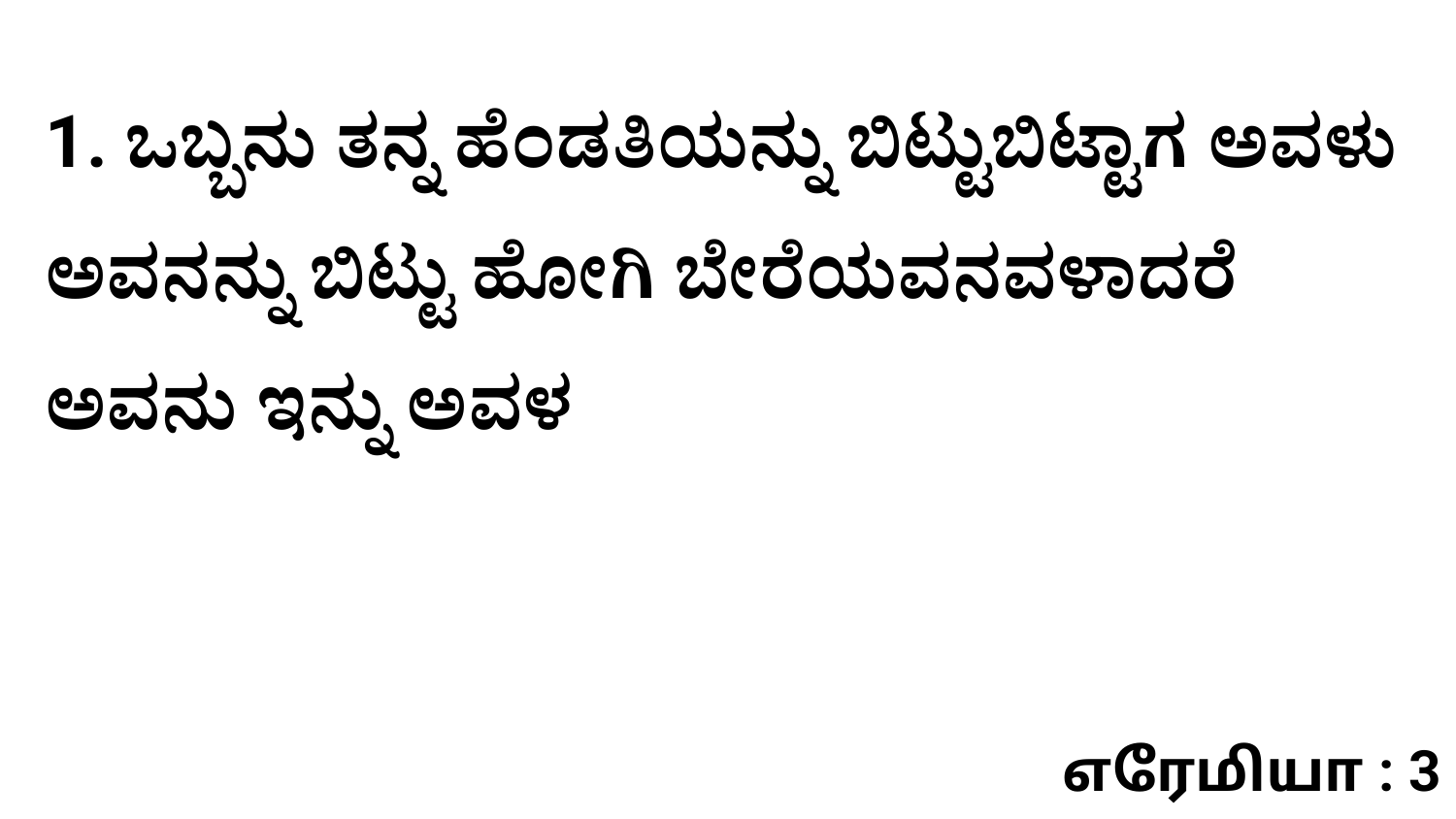

1. ಒಬ್ಬನು ತನ್ನ ಹೆಂಡತಿಯನ್ನು ಬಿಟ್ಟುಬಿಟ್ಟಾಗ ಅವಳು ಅವನನ್ನು ಬಿಟ್ಟು ಹೋಗಿ ಬೇರೆಯವನವಳಾದರೆ ಅವನು ಇನ್ನು ಅವಳ
எரேமியா : 3